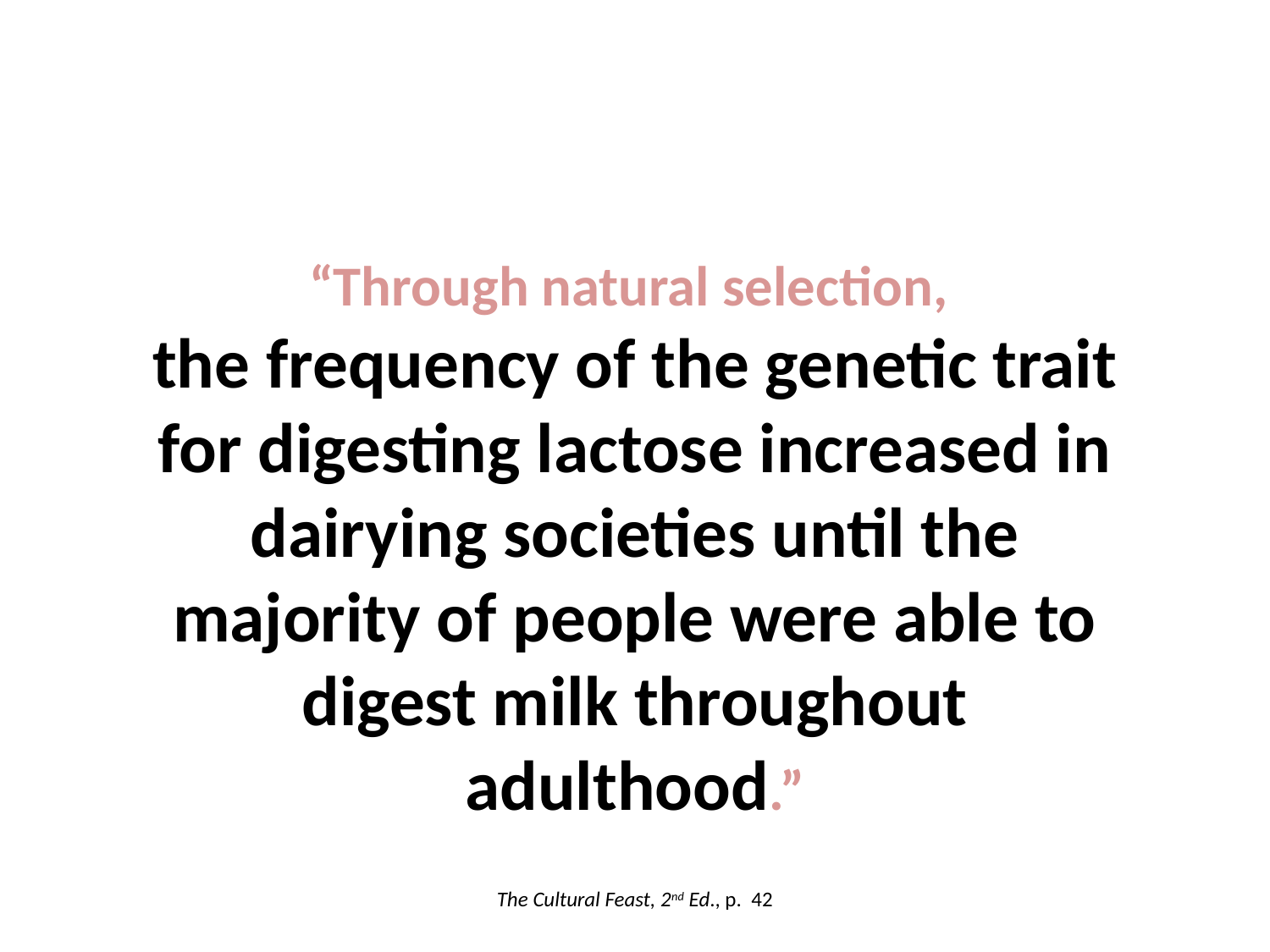

“Through natural selection,
the frequency of the genetic trait for digesting lactose increased in dairying societies until the majority of people were able to digest milk throughout adulthood.”
The Cultural Feast, 2nd Ed., p.  42